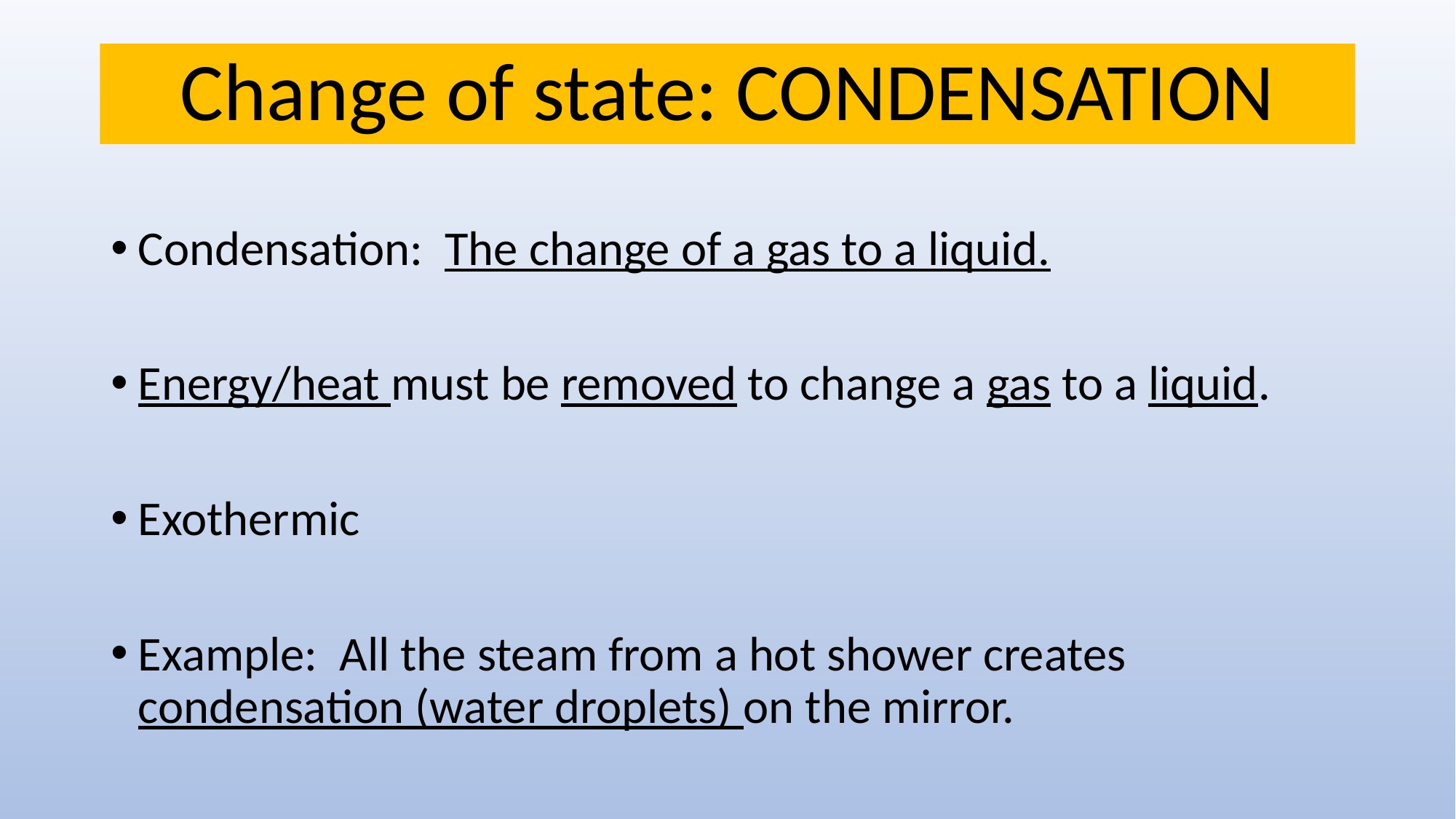

# Change of state: CONDENSATION
Condensation:  The change of a gas to a liquid.

Energy/heat must be removed to change a gas to a liquid.

Exothermic

Example:  All the steam from a hot shower creates condensation (water droplets) on the mirror.